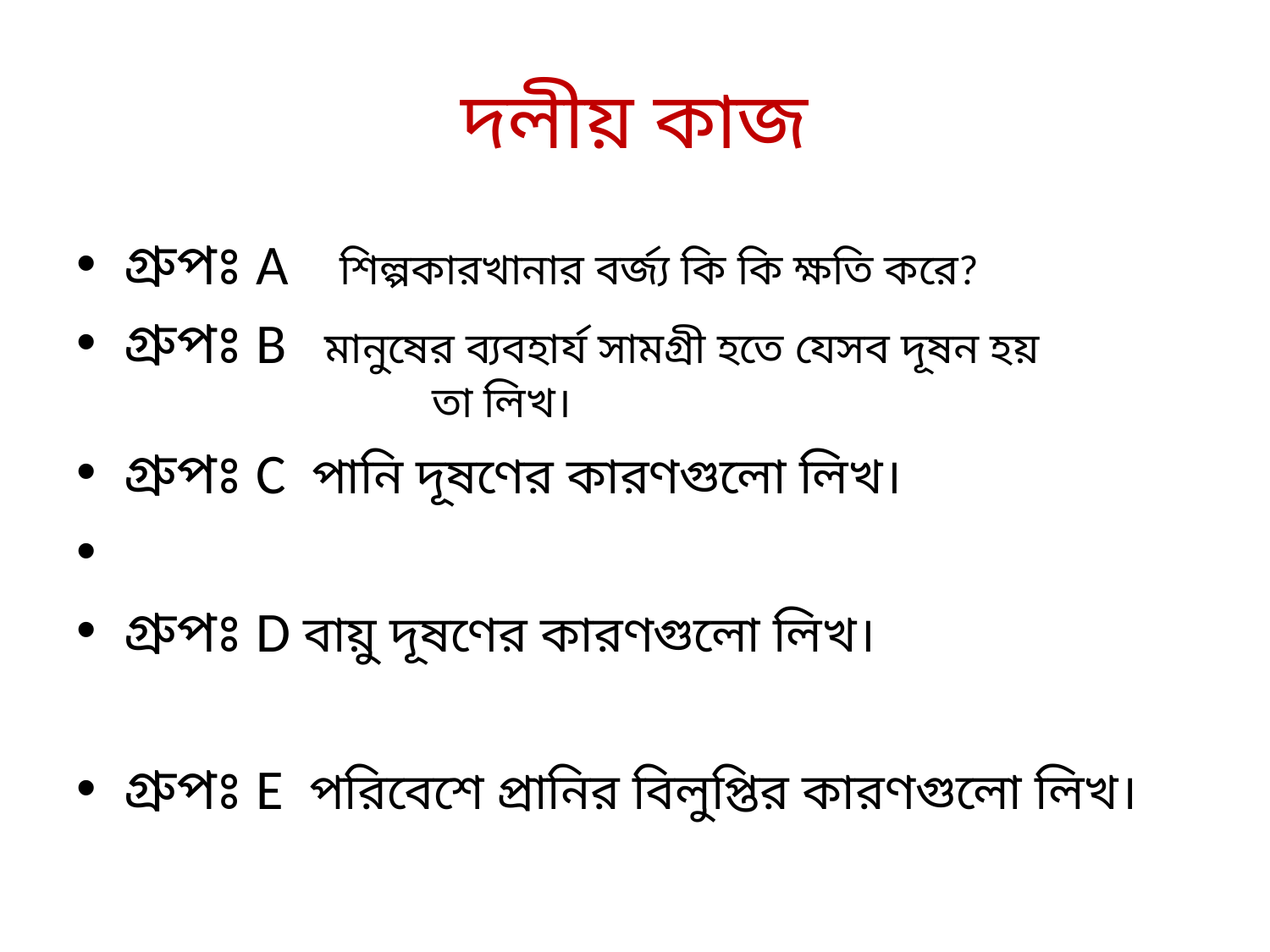

# দলীয় কাজ
গ্রুপঃ A    শিল্পকারখানার বর্জ্য কি কি ক্ষতি করে?
গ্রুপঃ B   মানুষের ব্যবহার্য সামগ্রী হতে যেসব দূষন হয়                                           তা লিখ।
গ্রুপঃ C  পানি দূষণের কারণগুলো লিখ।

গ্রুপঃ D বায়ু দূষণের কারণগুলো লিখ।

গ্রুপঃ E  পরিবেশে প্রানির বিলুপ্তির কারণগুলো লিখ।